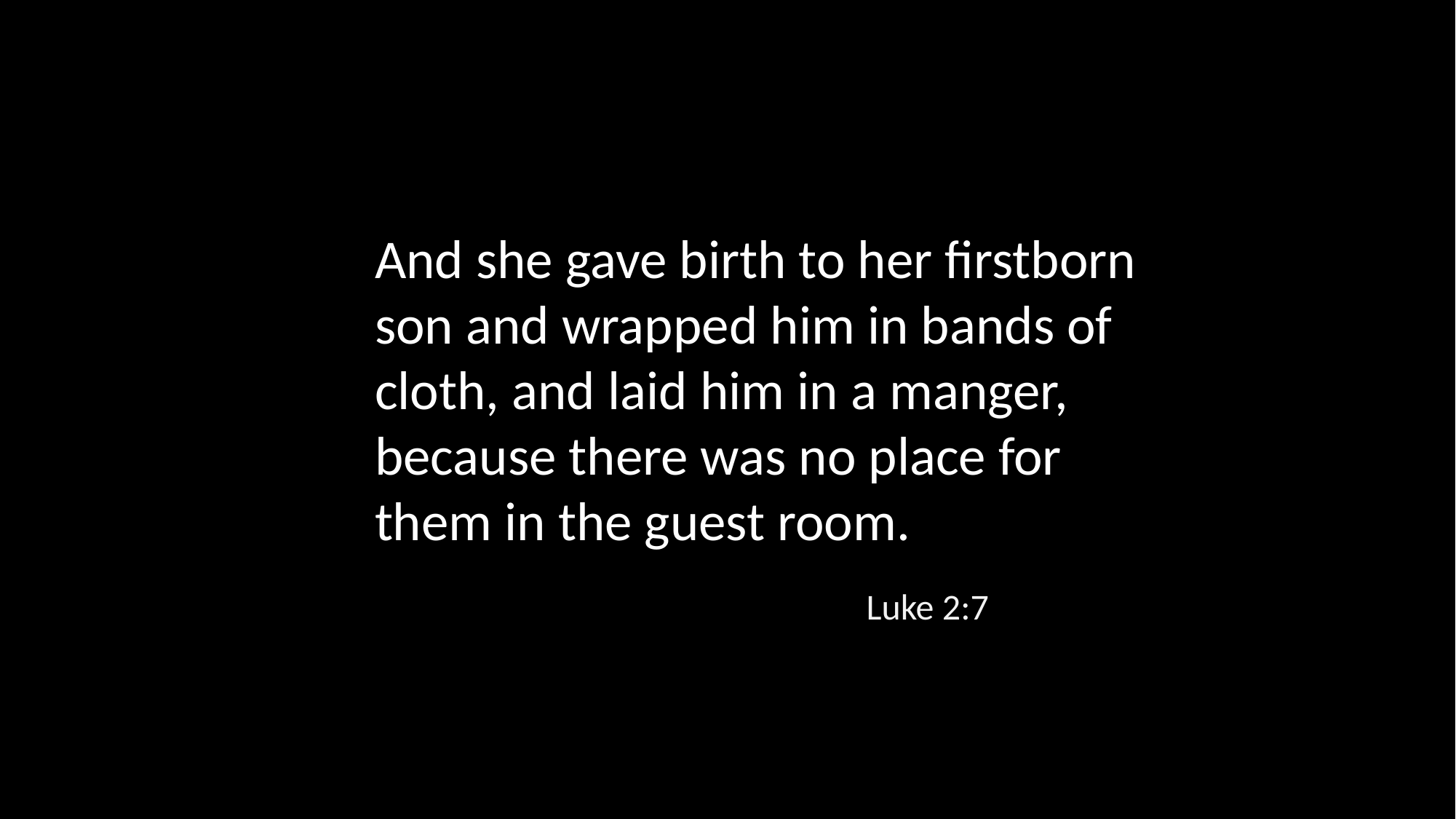

And she gave birth to her firstborn son and wrapped him in bands of cloth, and laid him in a manger, because there was no place for them in the guest room.
Luke 2:7